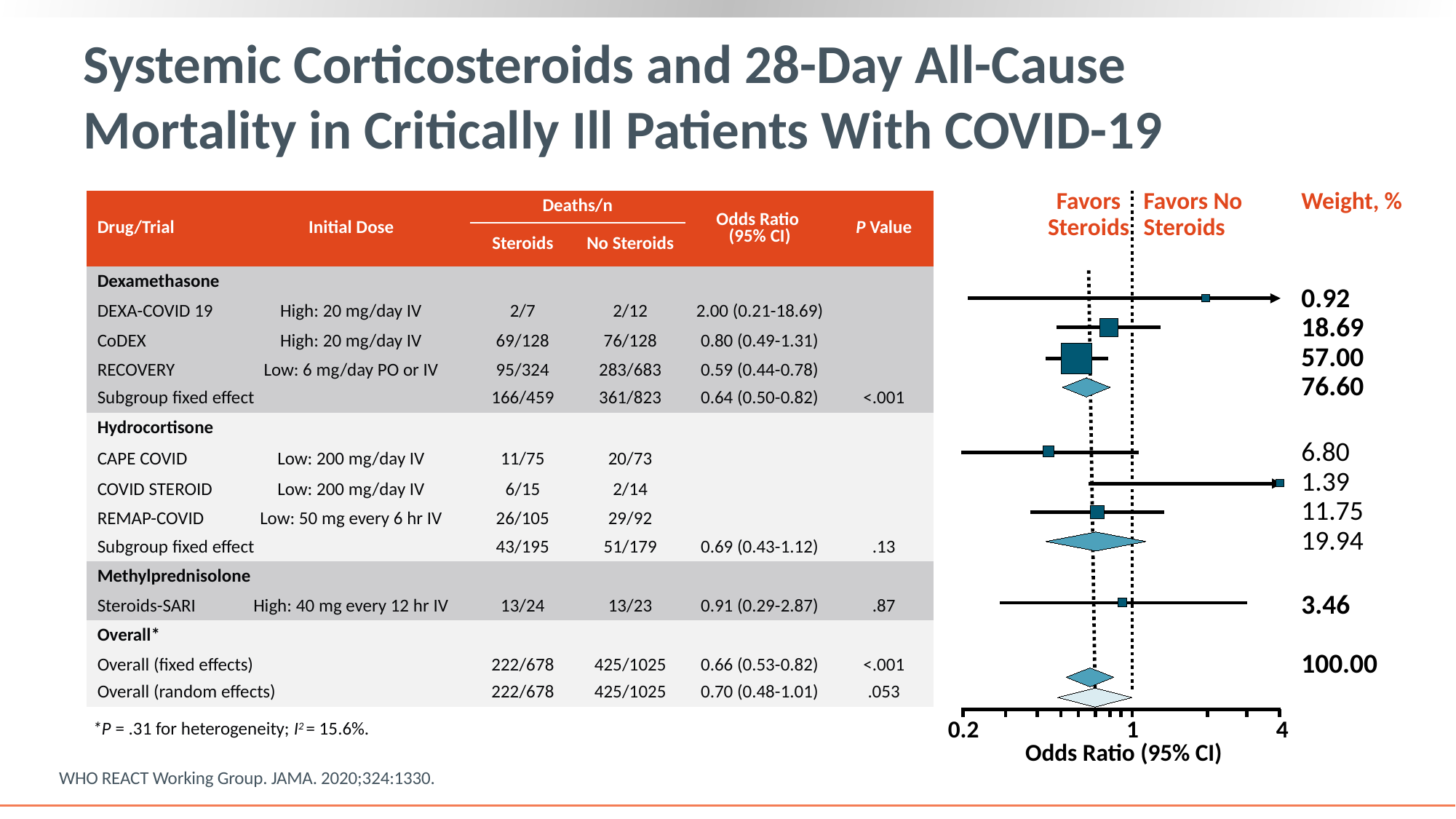

# Systemic Corticosteroids and 28-Day All-Cause Mortality in Critically Ill Patients With COVID-19
Favors
Steroids
Favors No Steroids
Weight, %
| Drug/Trial | Initial Dose | Deaths/n |  | Odds Ratio (95% CI) | P Value |
| --- | --- | --- | --- | --- | --- |
|  |  | Steroids | No Steroids |  |  |
| Dexamethasone |  |  |  |  |  |
| DEXA-COVID 19 | High: 20 mg/day IV | 2/7 | 2/12 | 2.00 (0.21-18.69) |  |
| CoDEX | High: 20 mg/day IV | 69/128 | 76/128 | 0.80 (0.49-1.31) |  |
| RECOVERY | Low: 6 mg/day PO or IV | 95/324 | 283/683 | 0.59 (0.44-0.78) |  |
| Subgroup fixed effect |  | 166/459 | 361/823 | 0.64 (0.50-0.82) | <.001 |
| Hydrocortisone |  |  |  |  |  |
| CAPE COVID | Low: 200 mg/day IV | 11/75 | 20/73 |  |  |
| COVID STEROID | Low: 200 mg/day IV | 6/15 | 2/14 |  |  |
| REMAP-COVID | Low: 50 mg every 6 hr IV | 26/105 | 29/92 |  |  |
| Subgroup fixed effect |  | 43/195 | 51/179 | 0.69 (0.43-1.12) | .13 |
| Methylprednisolone |  |  |  |  |  |
| Steroids-SARI | High: 40 mg every 12 hr IV | 13/24 | 13/23 | 0.91 (0.29-2.87) | .87 |
| Overall\* |  |  |  |  |  |
| Overall (fixed effects) |  | 222/678 | 425/1025 | 0.66 (0.53-0.82) | <.001 |
| Overall (random effects) |  | 222/678 | 425/1025 | 0.70 (0.48-1.01) | .053 |
0.92
18.69
57.00
76.60

6.80
1.39
11.75
19.94

3.46
100.00

0.2
1
4
*P = .31 for heterogeneity; I2 = 15.6%.
Odds Ratio (95% CI)
WHO REACT Working Group. JAMA. 2020;324:1330.